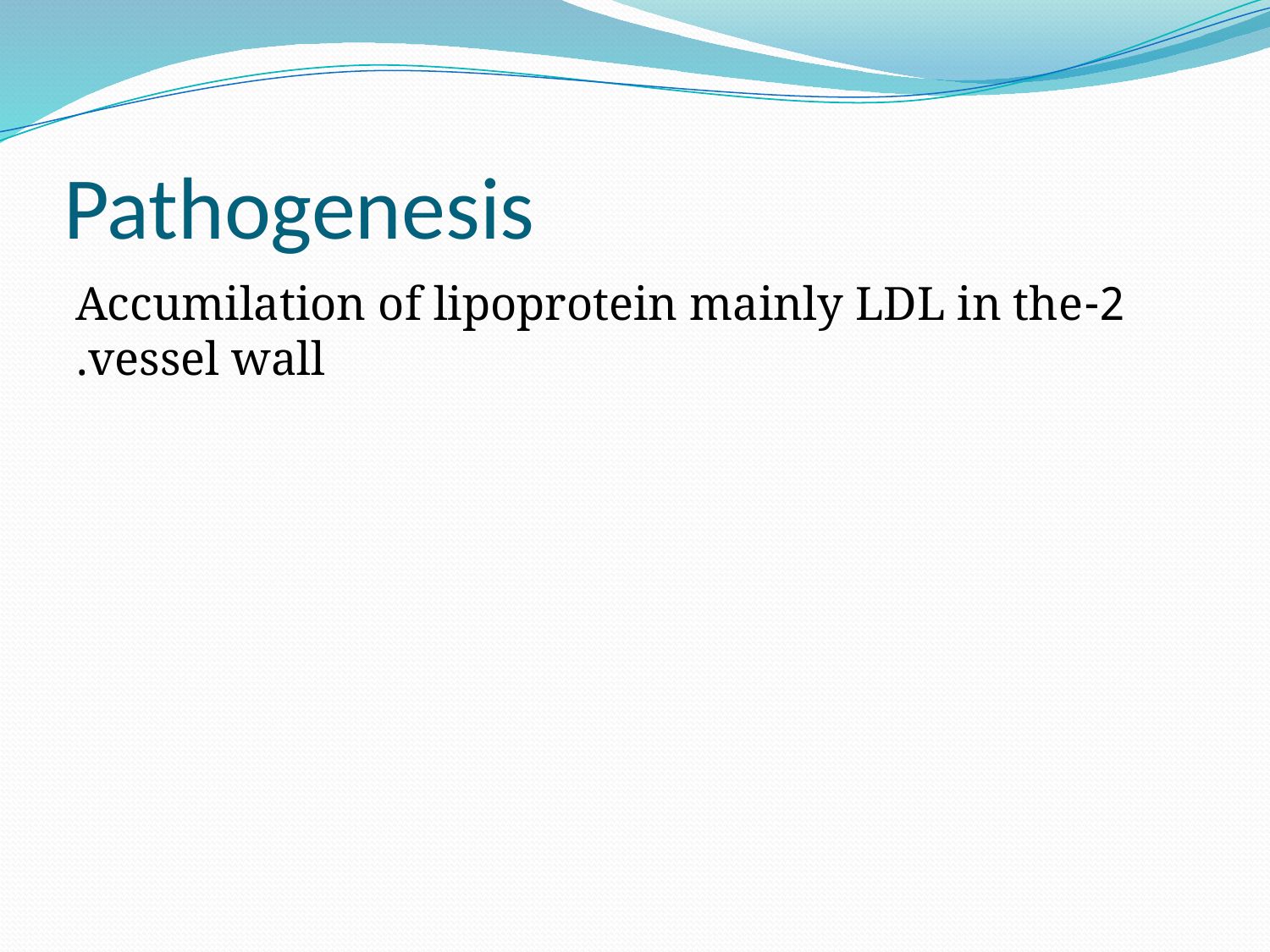

# Pathogenesis
2-Accumilation of lipoprotein mainly LDL in the vessel wall.